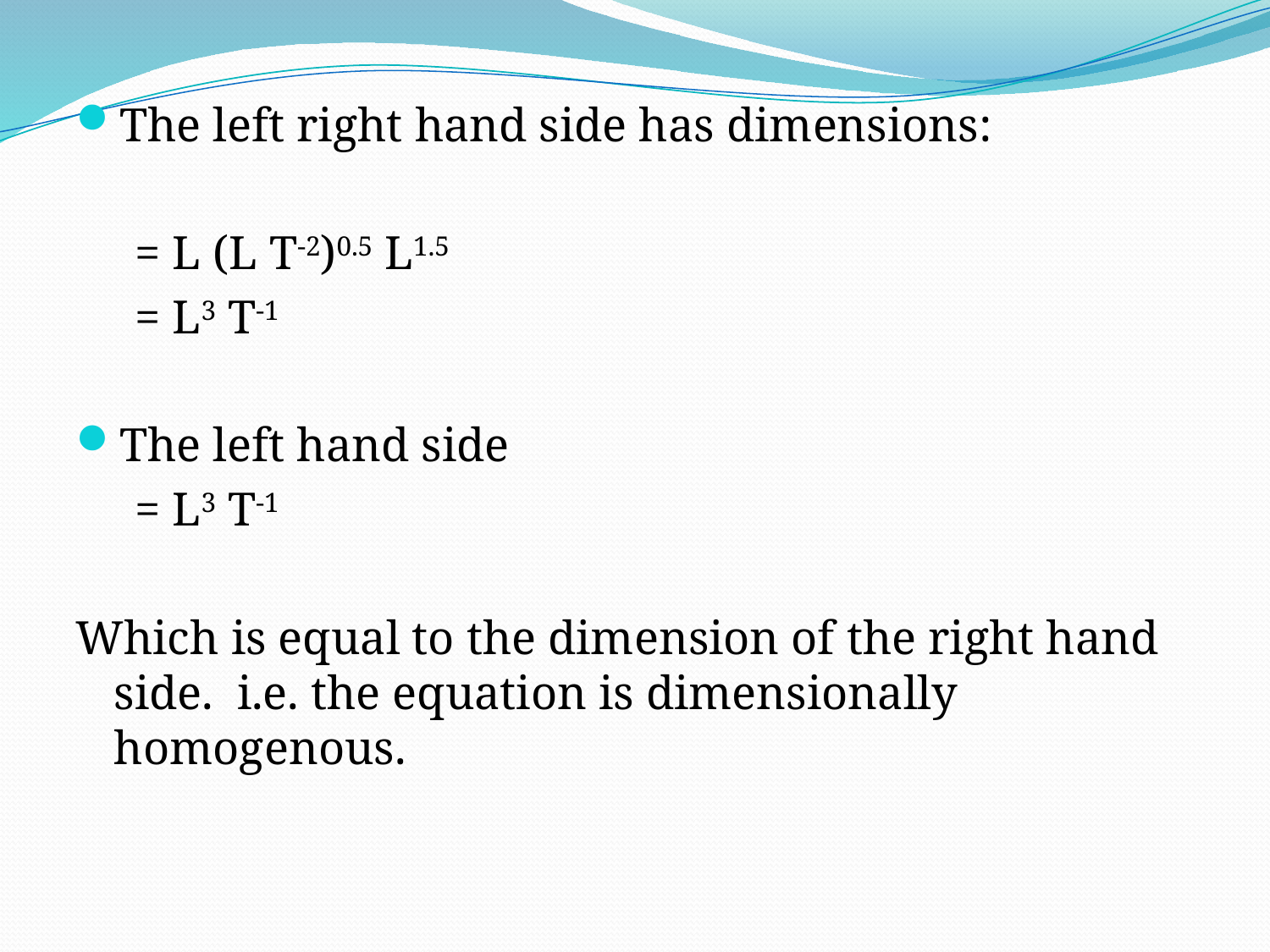

The left right hand side has dimensions:

     = L (L T-2)0.5 L1.5
     = L3 T-1

The left hand side
     = L3 T-1

Which is equal to the dimension of the right hand side.  i.e. the equation is dimensionally homogenous.